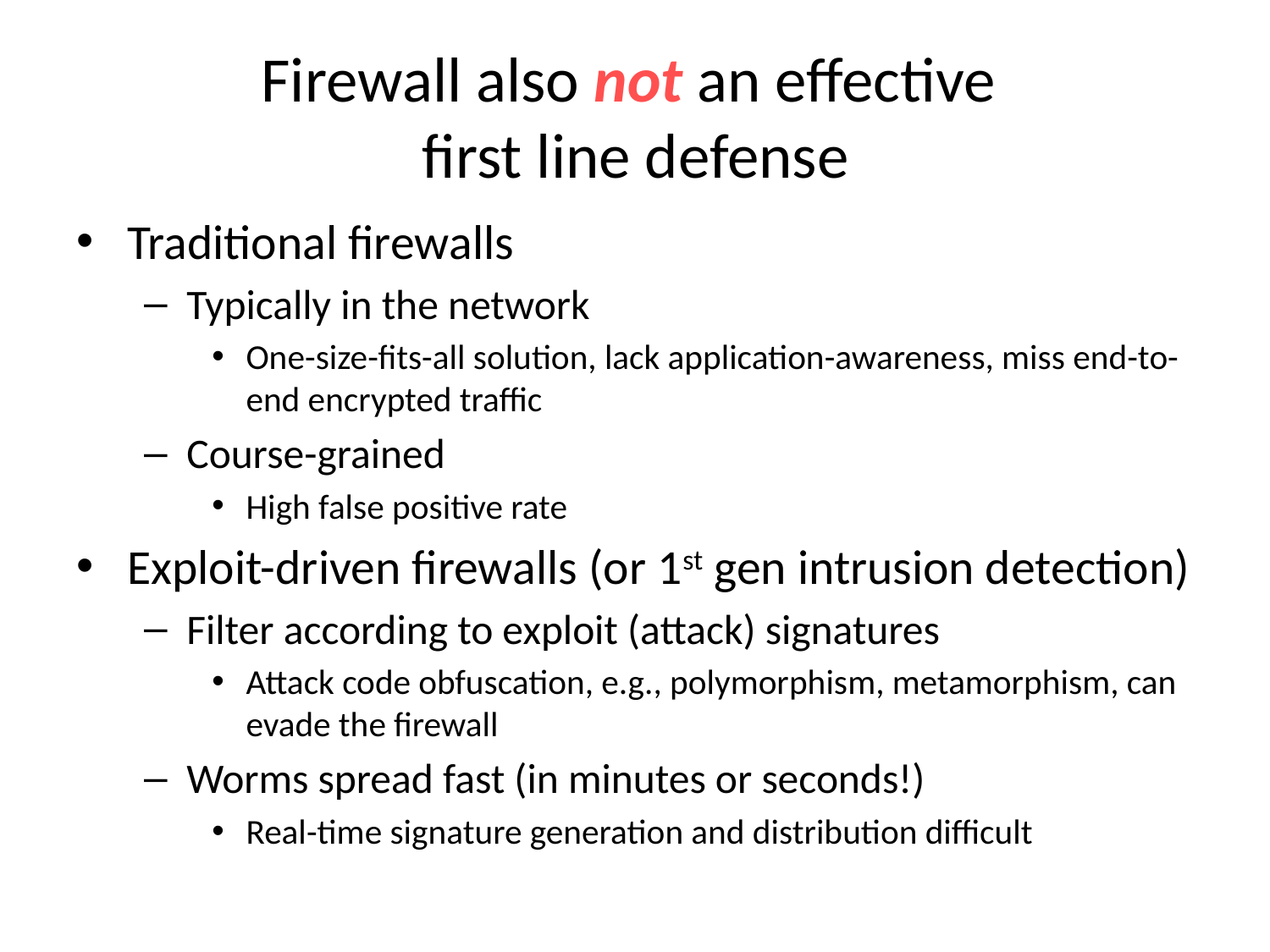

# Firewall also not an effective first line defense
Traditional firewalls
Typically in the network
One-size-fits-all solution, lack application-awareness, miss end-to-end encrypted traffic
Course-grained
High false positive rate
Exploit-driven firewalls (or 1st gen intrusion detection)
Filter according to exploit (attack) signatures
Attack code obfuscation, e.g., polymorphism, metamorphism, can evade the firewall
Worms spread fast (in minutes or seconds!)
Real-time signature generation and distribution difficult